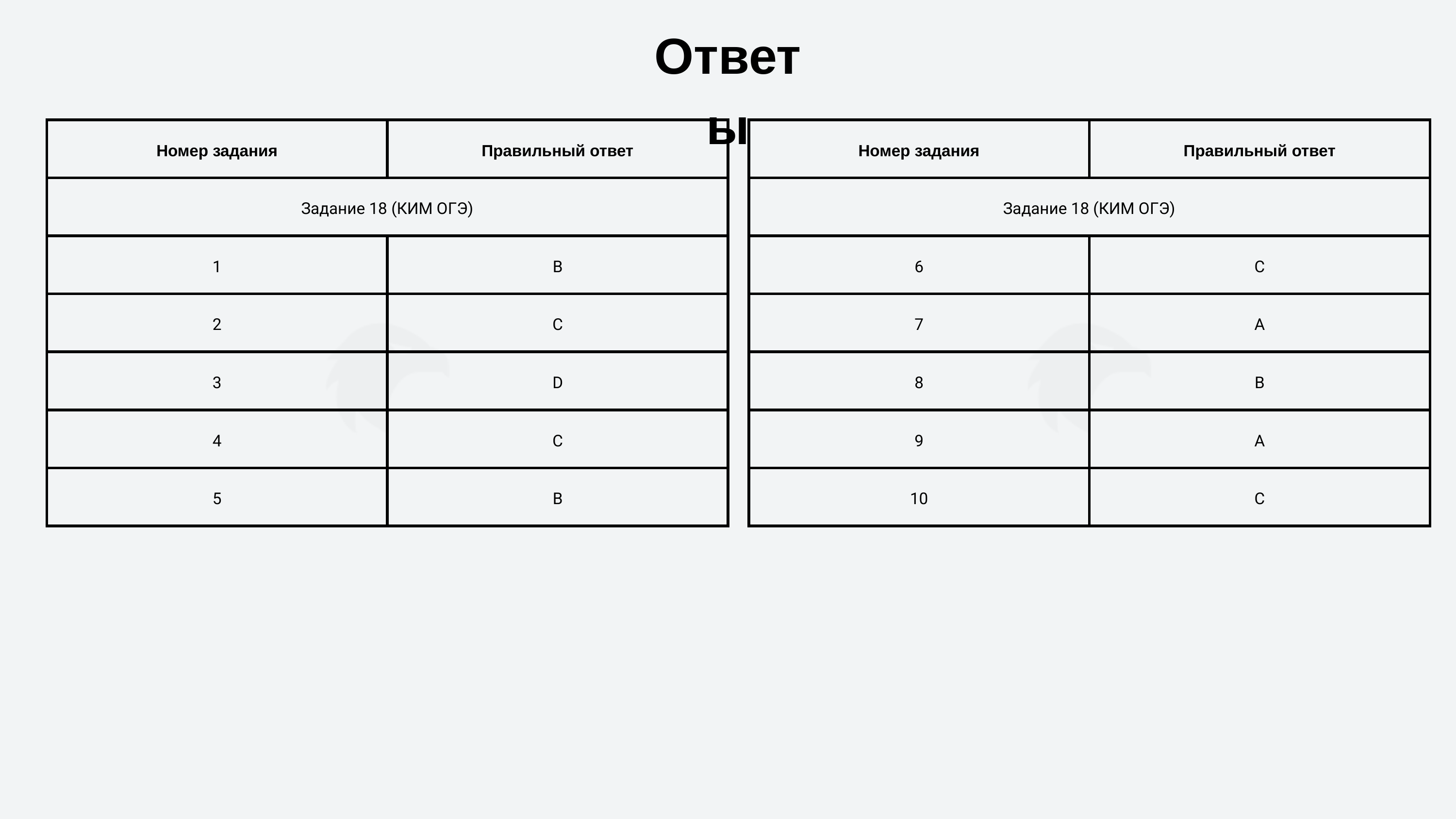

Ответы
| Номер задания | Правильный ответ |
| --- | --- |
| Задание 18 (КИМ ОГЭ) | Задание 18 (КИМ ОГЭ) |
| 1 | В |
| 2 | С |
| 3 | D |
| 4 | C |
| 5 | B |
| Номер задания | Правильный ответ |
| --- | --- |
| Задание 18 (КИМ ОГЭ) | Задание 18 (КИМ ОГЭ) |
| 6 | C |
| 7 | A |
| 8 | B |
| 9 | A |
| 10 | C |